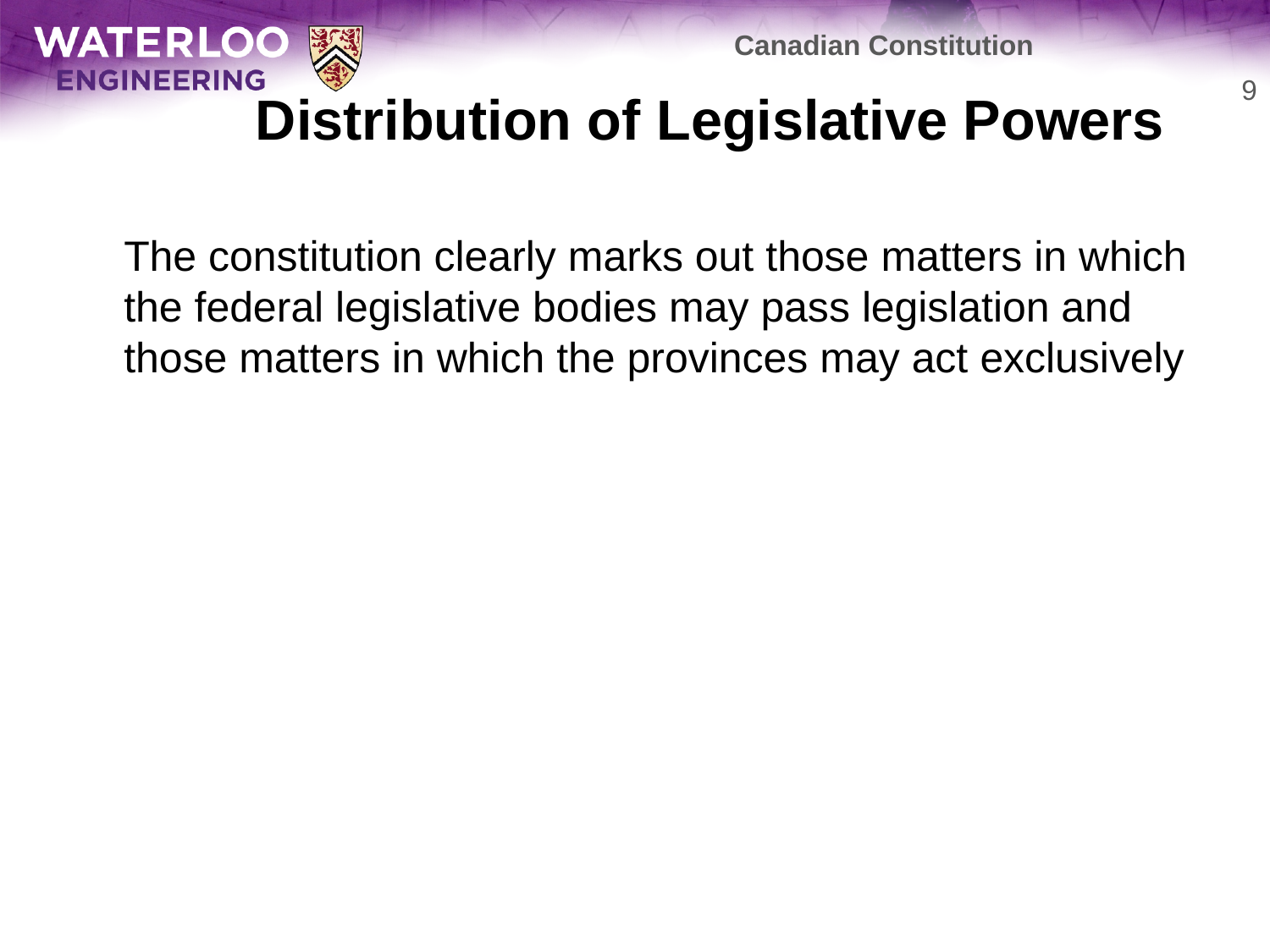

Canadian Constitution
# Distribution of Legislative Powers
9
	The constitution clearly marks out those matters in which the federal legislative bodies may pass legislation and those matters in which the provinces may act exclusively